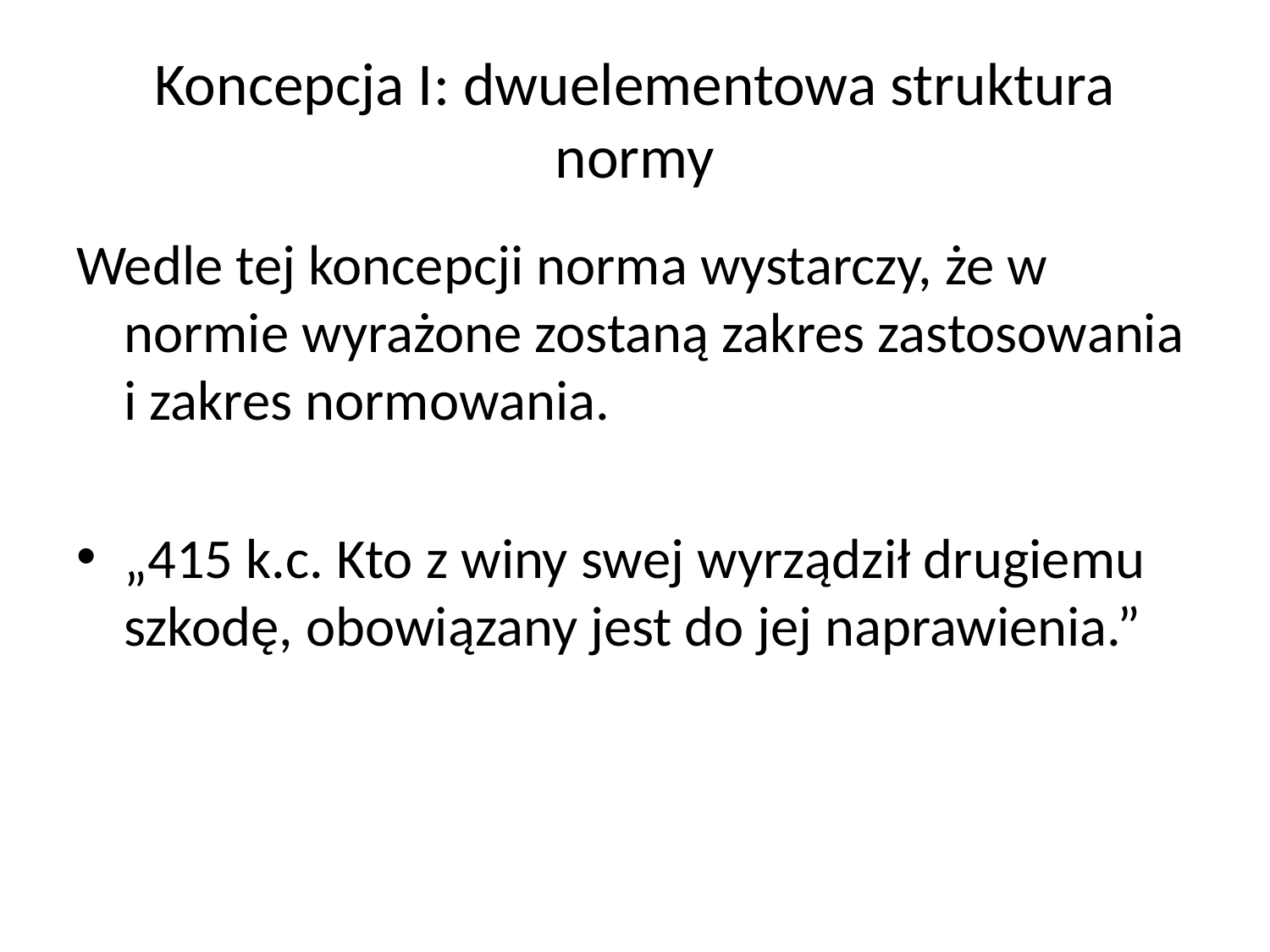

# Koncepcja I: dwuelementowa struktura normy
Wedle tej koncepcji norma wystarczy, że w normie wyrażone zostaną zakres zastosowania i zakres normowania.

„415 k.c. Kto z winy swej wyrządził drugiemu szkodę, obowiązany jest do jej naprawienia.”